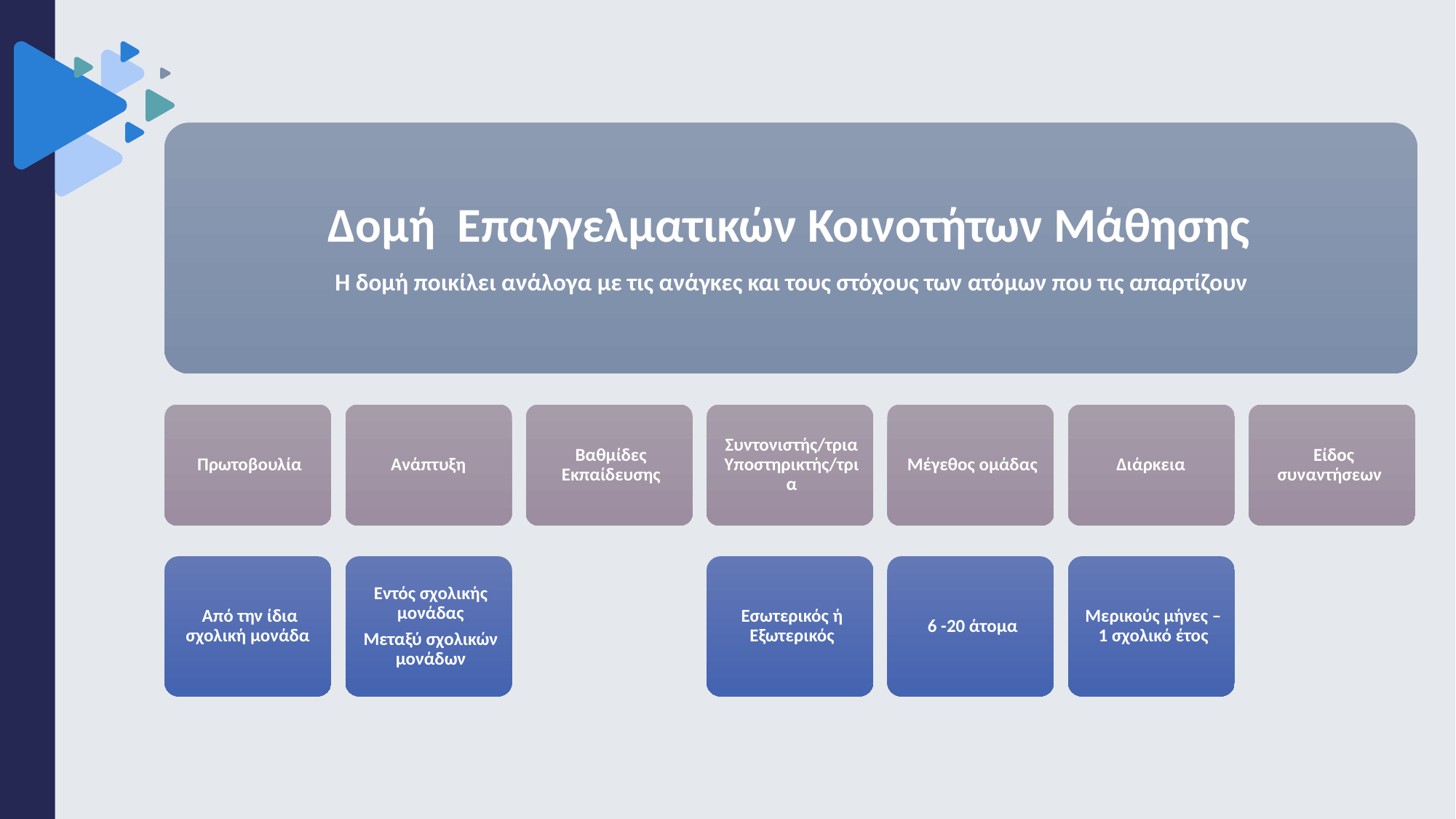

Δομή  Επαγγελματικών Κοινοτήτων Μάθησης
Η δομή ποικίλει ανάλογα με τις ανάγκες και τους στόχους των ατόμων που τις απαρτίζουν
Πρωτοβουλία
Από την ίδια σχολική μονάδα
Ανάπτυξη
Εντός σχολικής μονάδας
Μεταξύ σχολικών μονάδων
Βαθμίδες Εκπαίδευσης
Συντονιστής/τρια Υποστηρικτής/τρια
Εσωτερικός ή Εξωτερικός
Μέγεθος ομάδας
6 -20 άτομα
Διάρκεια
Μερικούς μήνες – 1 σχολικό έτος
Είδος συναντήσεων